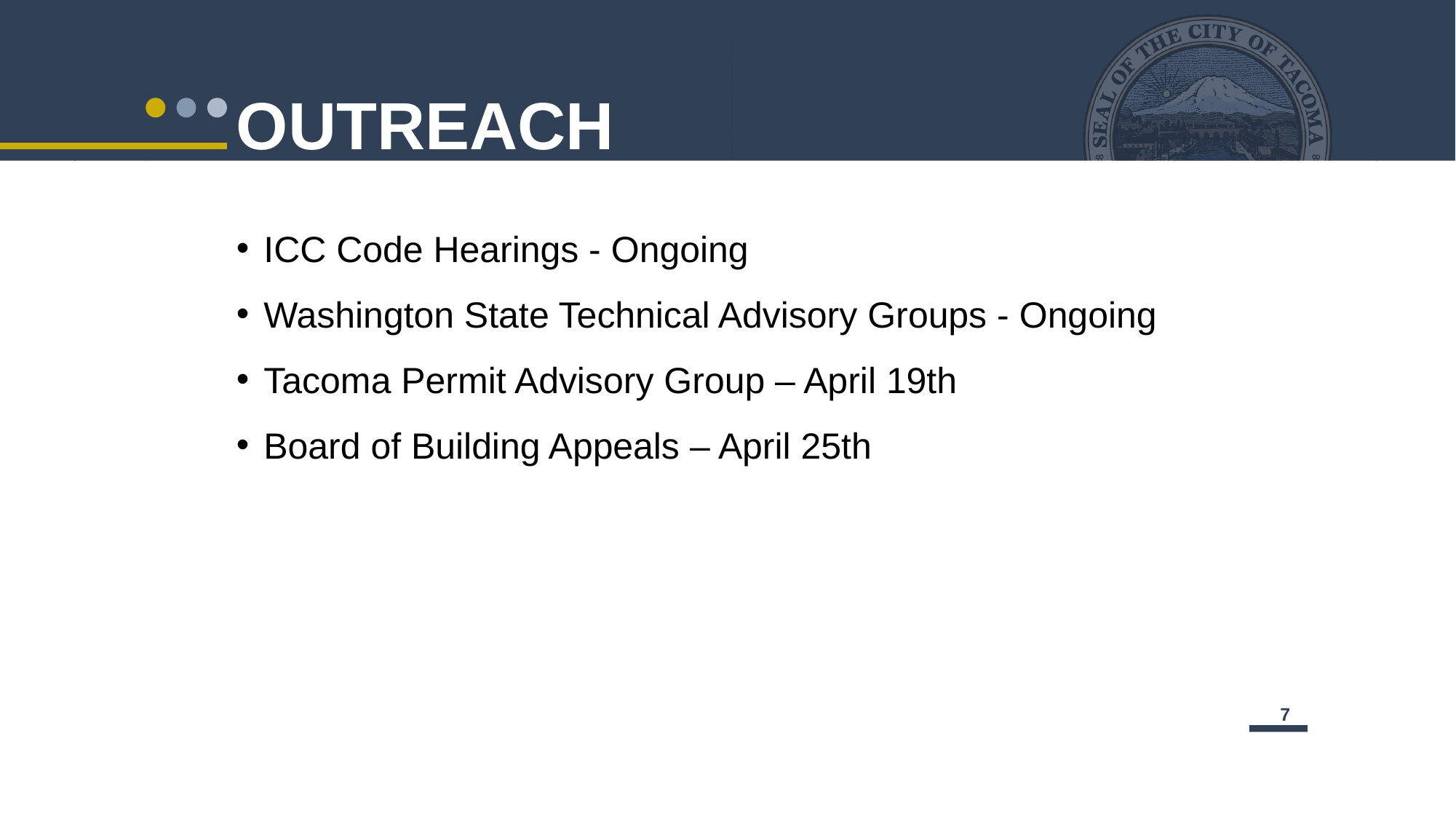

OUTREACH

ICC Code Hearings - Ongoing
Washington State Technical Advisory Groups - Ongoing
Tacoma Permit Advisory Group – April 19th
Board of Building Appeals – April 25th